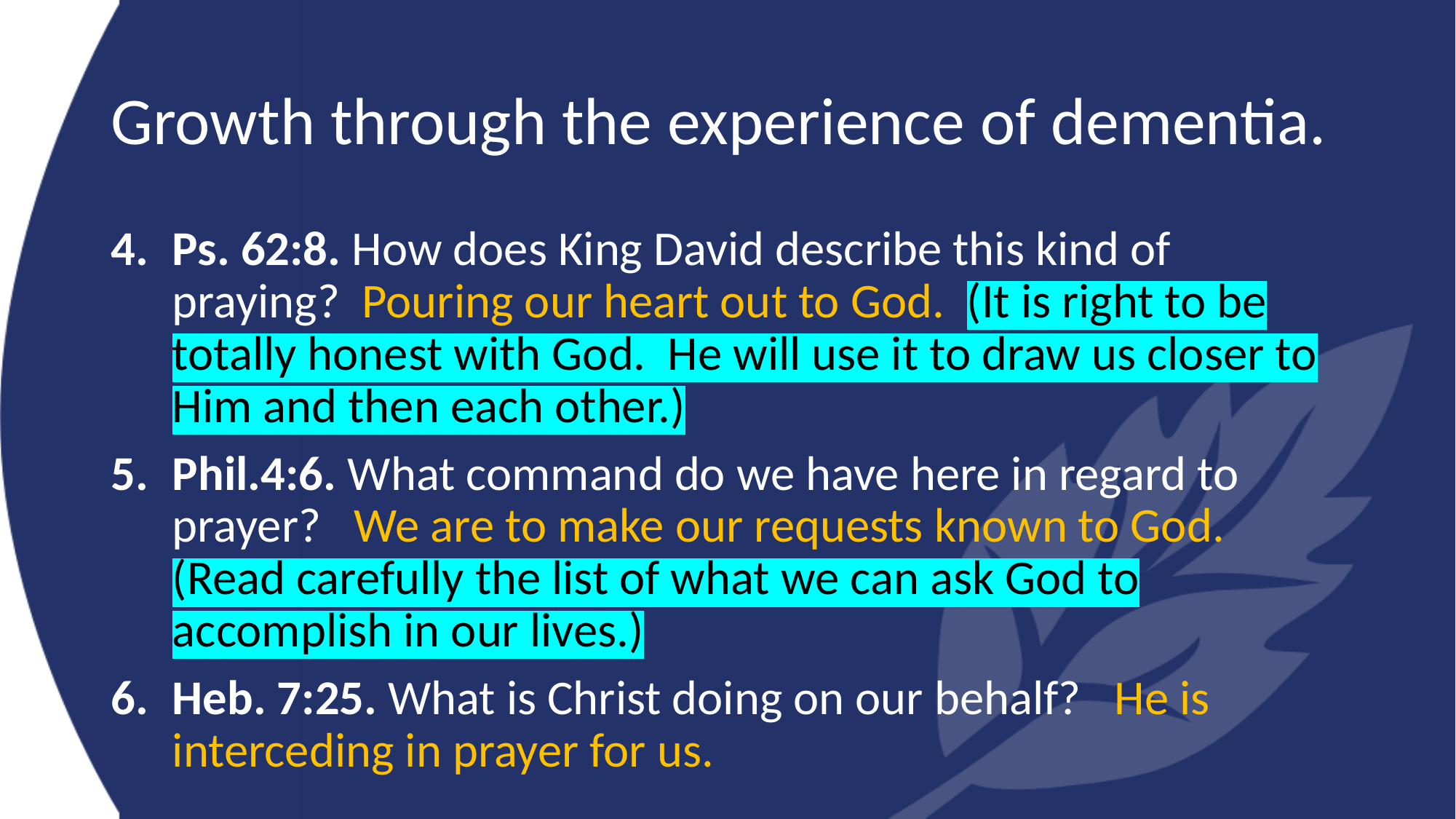

# Growth through the experience of dementia.
Ps. 62:8. How does King David describe this kind of praying?  Pouring our heart out to God.  (It is right to be totally honest with God.  He will use it to draw us closer to Him and then each other.)
Phil.4:6. What command do we have here in regard to prayer?   We are to make our requests known to God.  (Read carefully the list of what we can ask God to accomplish in our lives.)
Heb. 7:25. What is Christ doing on our behalf?   He is interceding in prayer for us.